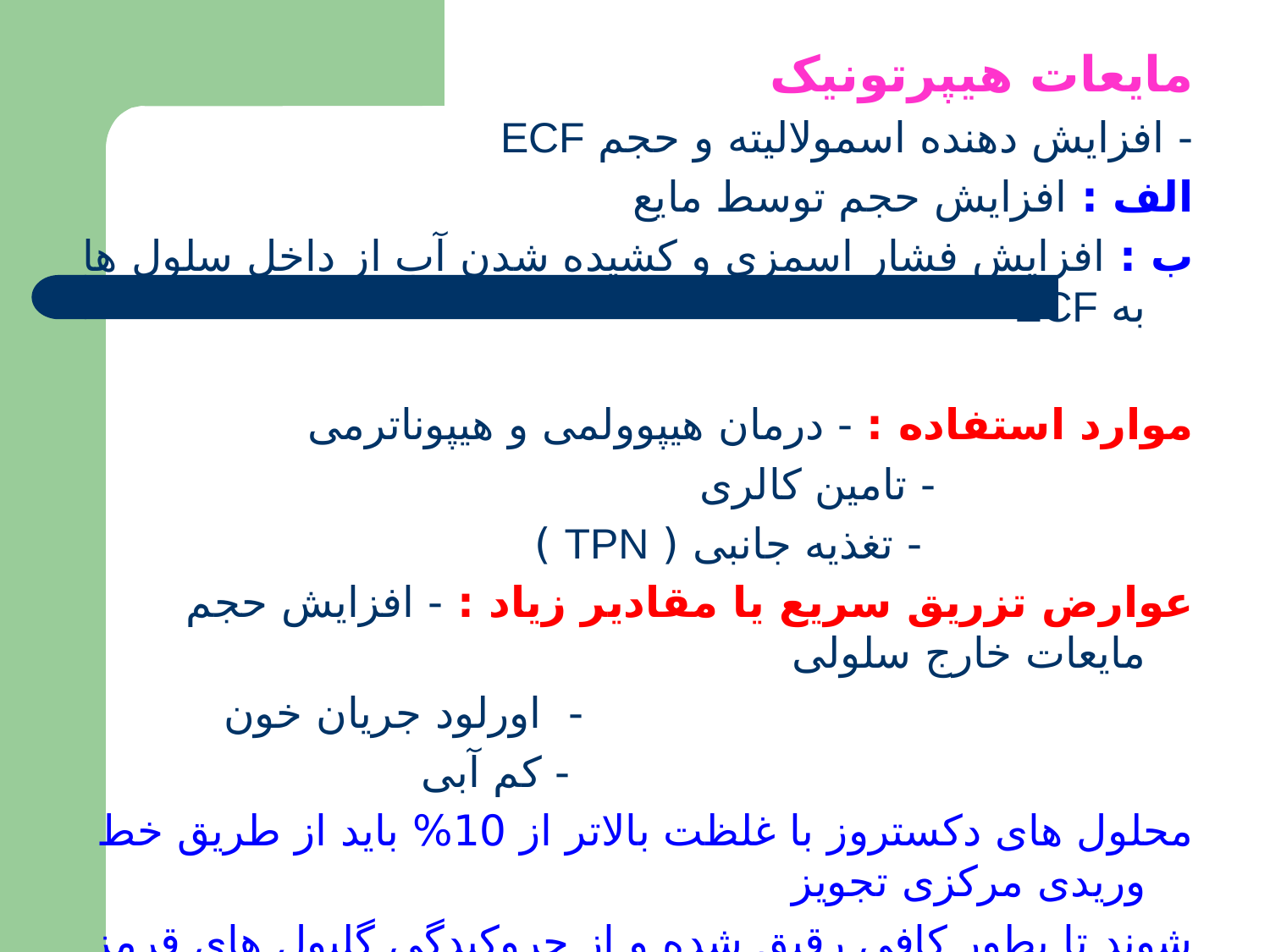

مایعات هیپرتونیک
- افزایش دهنده اسمولالیته و حجم ECF
الف : افزایش حجم توسط مایع
ب : افزایش فشار اسمزی و کشیده شدن آب از داخل سلول ها به ECF

موارد استفاده : - درمان هیپوولمی و هیپوناترمی
                   - تامین کالری
                    - تغذیه جانبی ( TPN )
عوارض تزریق سریع یا مقادیر زیاد : - افزایش حجم مایعات خارج سلولی
                                             -  اورلود جریان خون
                                              - کم آبی
محلول های دکستروز با غلظت بالاتر از 10% باید از طریق خط وریدی مرکزی تجویز
شوند تا بطور کافی رقیق شده و از چروکیدگی گلبول های قرمز پیشگیری شود .